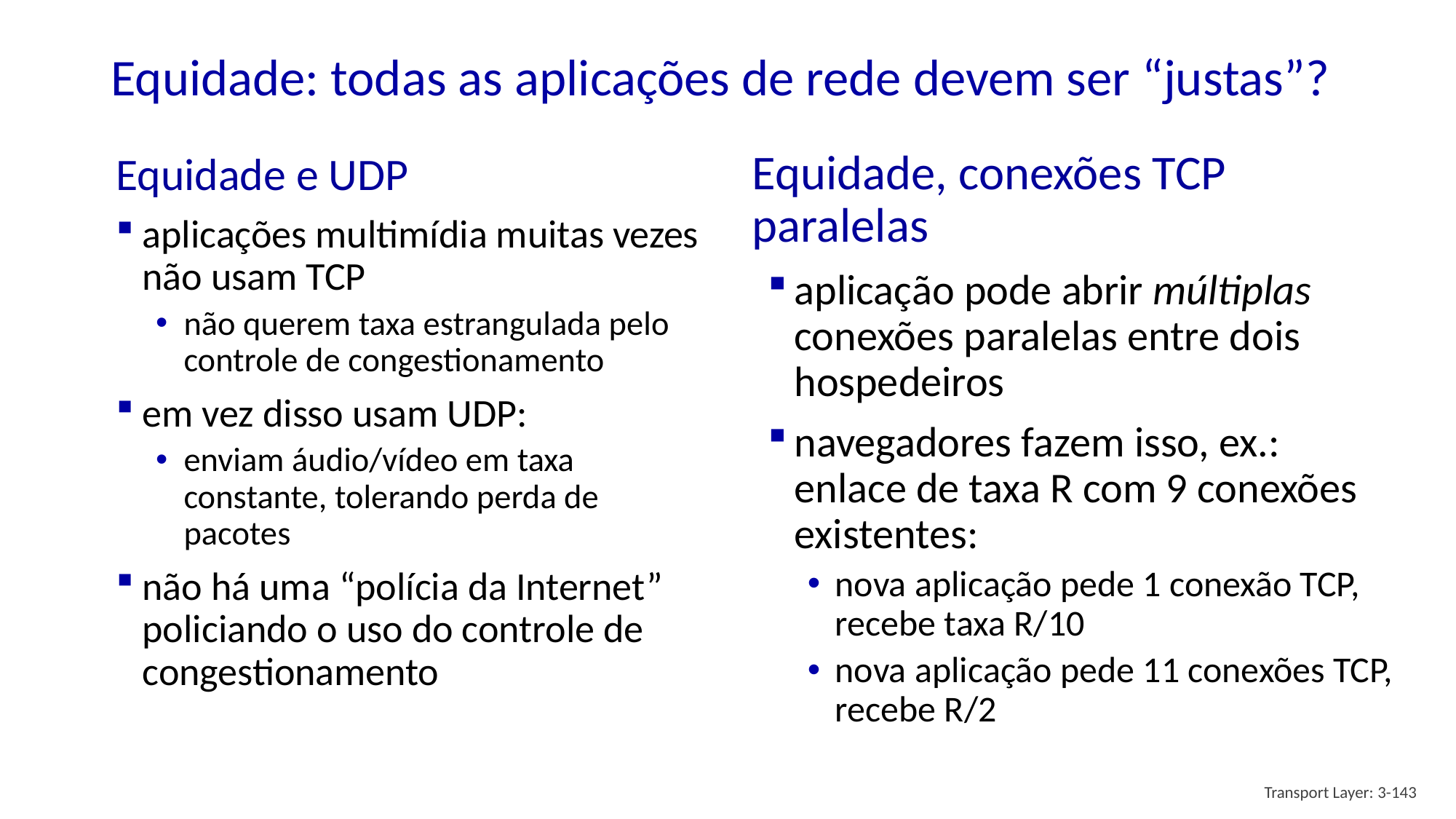

# Equidade: todas as aplicações de rede devem ser “justas”?
Equidade, conexões TCP paralelas
aplicação pode abrir múltiplas conexões paralelas entre dois hospedeiros
navegadores fazem isso, ex.: enlace de taxa R com 9 conexões existentes:
nova aplicação pede 1 conexão TCP, recebe taxa R/10
nova aplicação pede 11 conexões TCP, recebe R/2

Equidade e UDP
aplicações multimídia muitas vezes não usam TCP
não querem taxa estrangulada pelo controle de congestionamento
em vez disso usam UDP:
enviam áudio/vídeo em taxa constante, tolerando perda de pacotes
não há uma “polícia da Internet” policiando o uso do controle de congestionamento

Transport Layer: 3-143